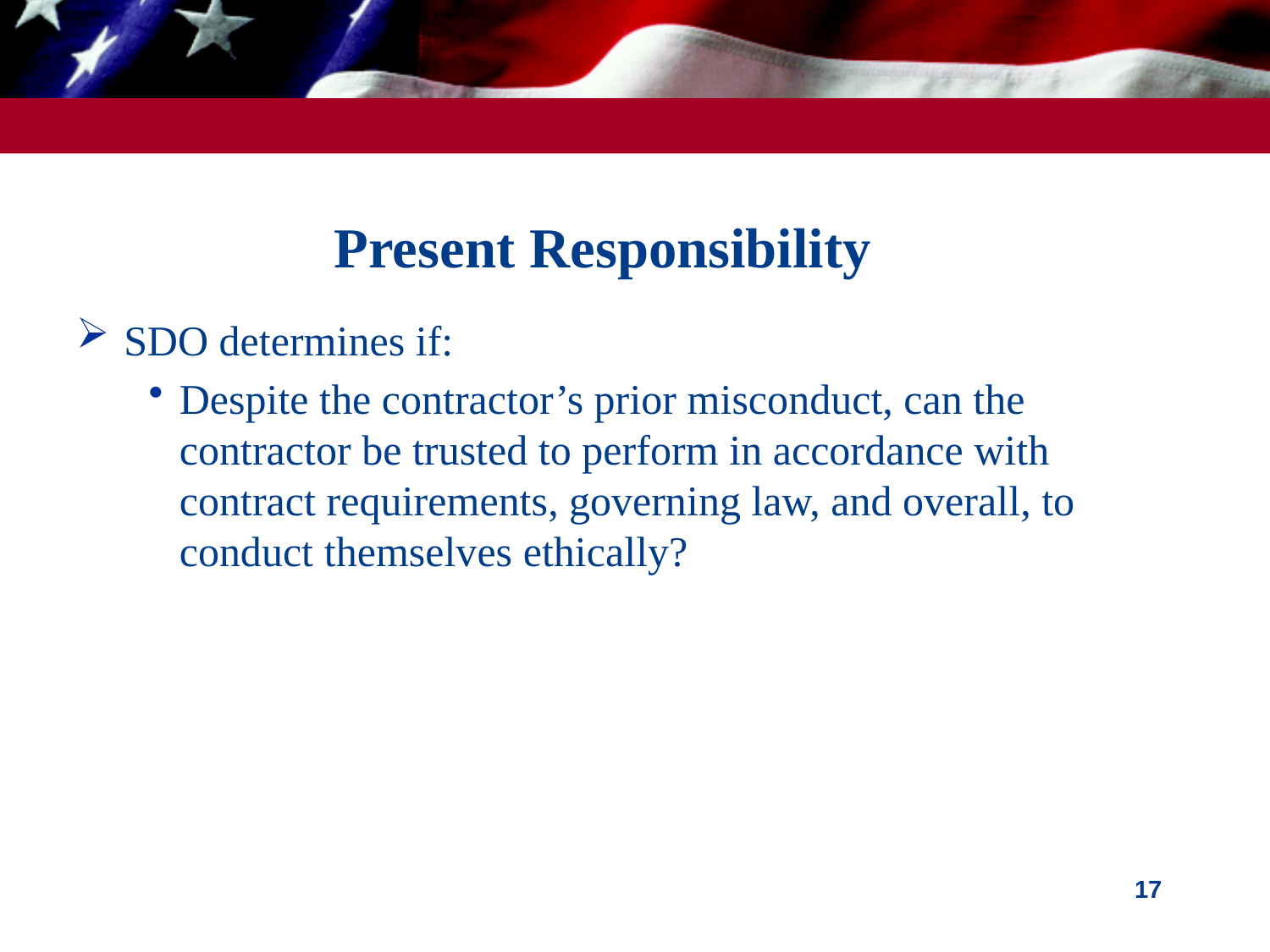

# Present Responsibility
SDO determines if:
Despite the contractor’s prior misconduct, can the contractor be trusted to perform in accordance with contract requirements, governing law, and overall, to conduct themselves ethically?

17